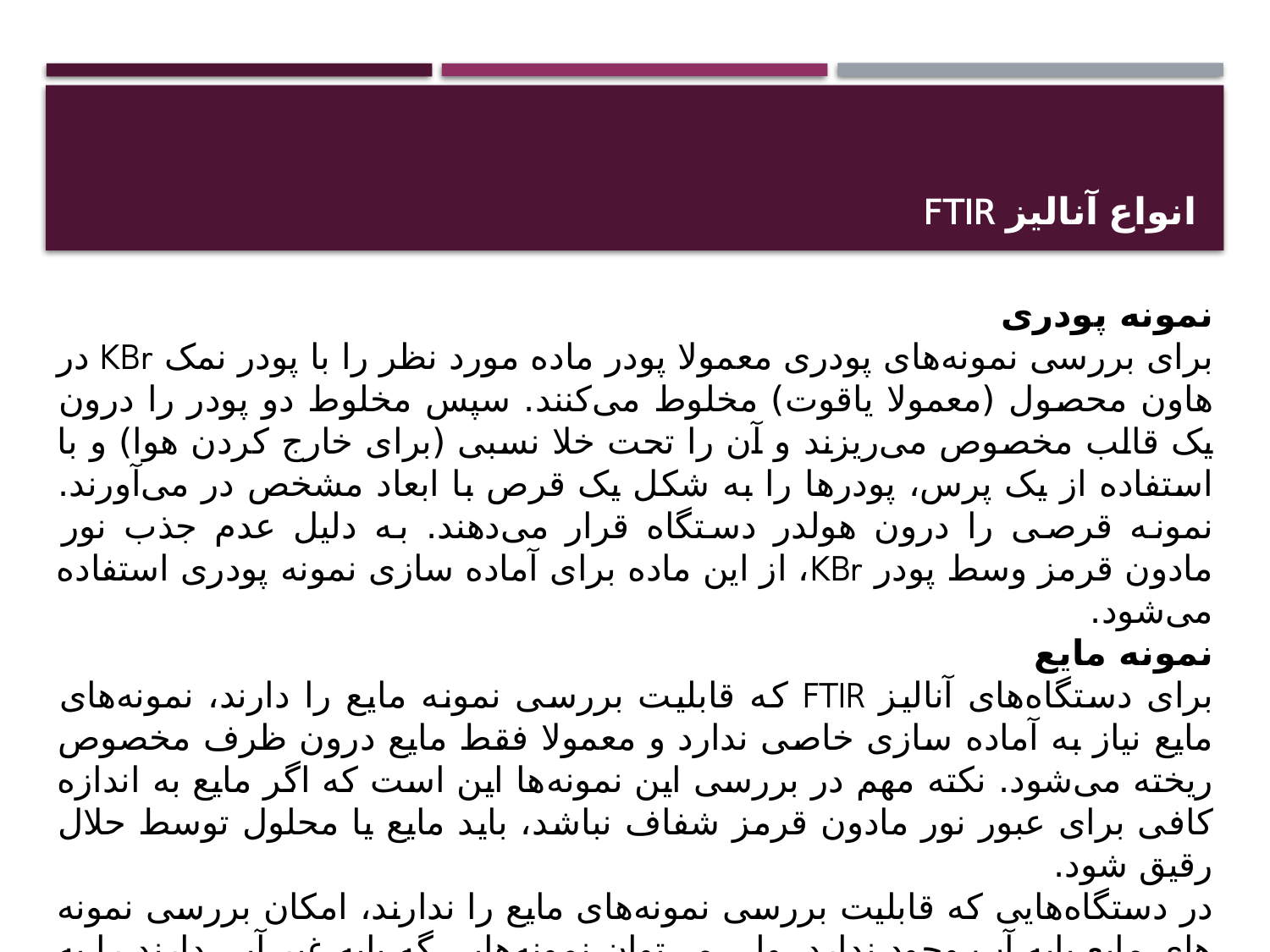

# انواع آنالیز FTIR
نمونه پودری
برای بررسی نمونه‌های پودری معمولا پودر ماده مورد نظر را با پودر نمک KBr در هاون محصول (معمولا یاقوت) مخلوط می‌کنند. سپس مخلوط دو پودر را درون یک قالب مخصوص می‌ریزند و آن را تحت خلا نسبی (برای خارج کردن هوا) و با استفاده از یک پرس، پودرها را به شکل یک قرص با ابعاد مشخص در می‌آورند. نمونه قرصی را درون هولدر دستگاه قرار می‌دهند. به دلیل عدم جذب نور مادون قرمز وسط پودر KBr، از این ماده برای آماده سازی نمونه پودری استفاده می‌شود.
نمونه مایع
برای دستگاه‌های آنالیز FTIR که قابلیت بررسی نمونه مایع را دارند، نمونه‌های مایع نیاز به آماده سازی خاصی ندارد و معمولا فقط مایع درون ظرف مخصوص ریخته می‌شود. نکته مهم در بررسی این نمونه‌ها این است که اگر مایع به اندازه کافی برای عبور نور مادون قرمز شفاف نباشد، باید مایع یا محلول توسط حلال رقیق شود.
در دستگاه‌هایی که قابلیت بررسی نمونه‌های مایع را ندارند، امکان بررسی نمونه های مایع پایه آب وجود ندارد، ولی می‌توان نمونه‌هایی گه پایه غیر آبی دارند را به وسیله پودر KBr به نمونه قرص تبدیل کرد و مانند نمونه پودری آن را آماده سازی کرد.